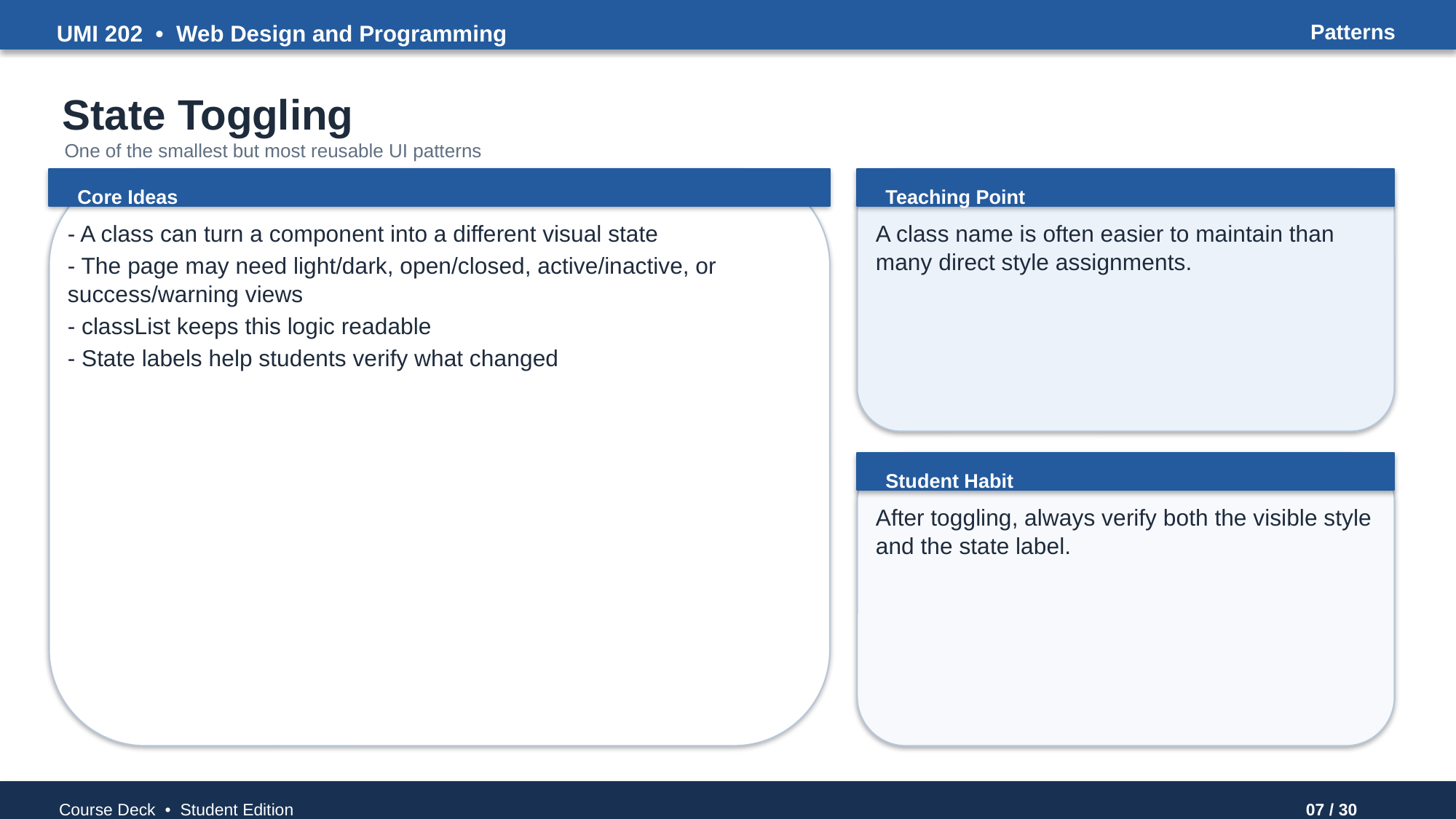

UMI 202  •  Web Design and Programming
Patterns
State Toggling
One of the smallest but most reusable UI patterns

Core Ideas
Teaching Point
- A class can turn a component into a different visual state
- The page may need light/dark, open/closed, active/inactive, or success/warning views
- classList keeps this logic readable
- State labels help students verify what changed
A class name is often easier to maintain than many direct style assignments.

Student Habit
After toggling, always verify both the visible style and the state label.

Course Deck  •  Student Edition
07 / 30